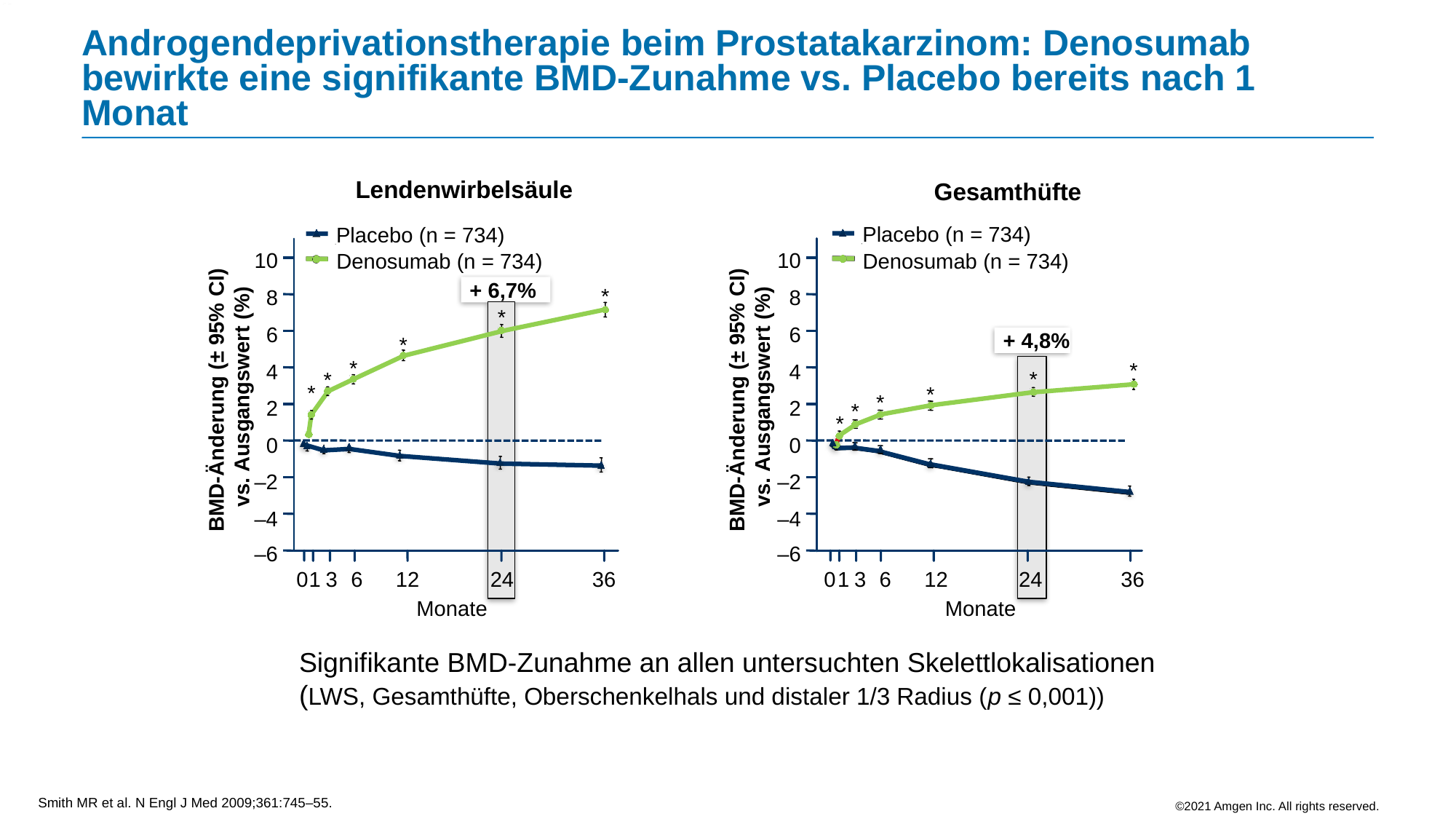

# Androgendeprivationstherapie beim Prostatakarzinom: Denosumab bewirkte eine signifikante BMD-Zunahme vs. Placebo bereits nach 1 Monat
Lendenwirbelsäule
Gesamthüfte
Placebo (n = 734)

Denosumab (n = 734)

Placebo (n = 734)

Denosumab (n = 734)

10
10
+ 6,7%
8
8
*

*

6
6

+ 4,8%

*

4
4
*

*
*
BMD-Änderung (± 95% CI)
vs. Ausgangswert (%)
BMD-Änderung (± 95% CI)
vs. Ausgangswert (%)
*

*

*

*
2
2

*

*

0
0

–2
–2

–4
–4
–6
–6

  0
  1
  3
  6
 12
 24
 36
  0
  1
  3
  6
 12
 24
 36
Monate
Monate
Signifikante BMD-Zunahme an allen untersuchten Skelettlokalisationen
(LWS, Gesamthüfte, Oberschenkelhals und distaler 1/3 Radius (p ≤ 0,001))
Smith MR et al. N Engl J Med 2009;361:745–55.